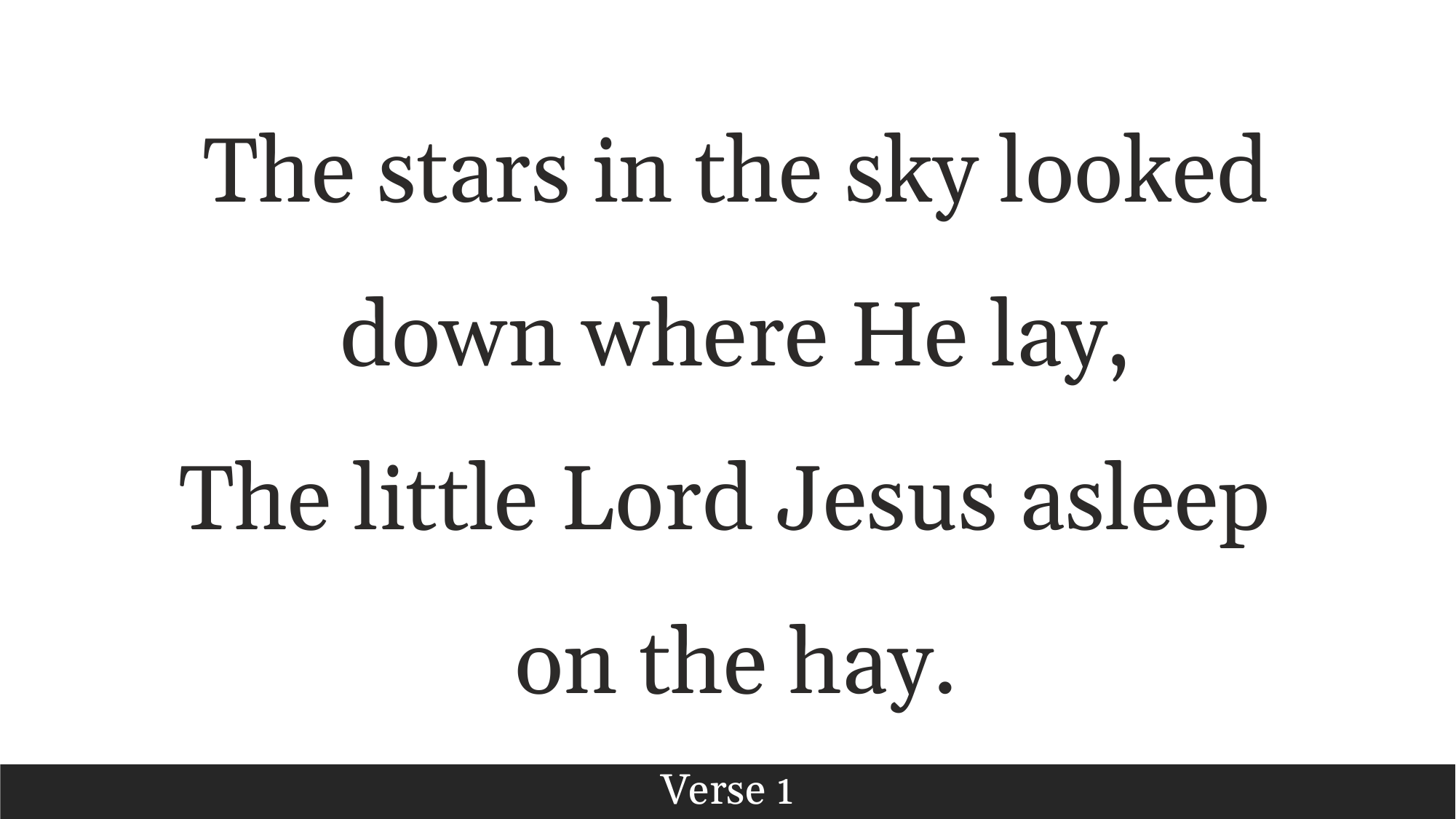

The stars in the sky looked down where He lay,
The little Lord Jesus asleep
on the hay.
Verse 1